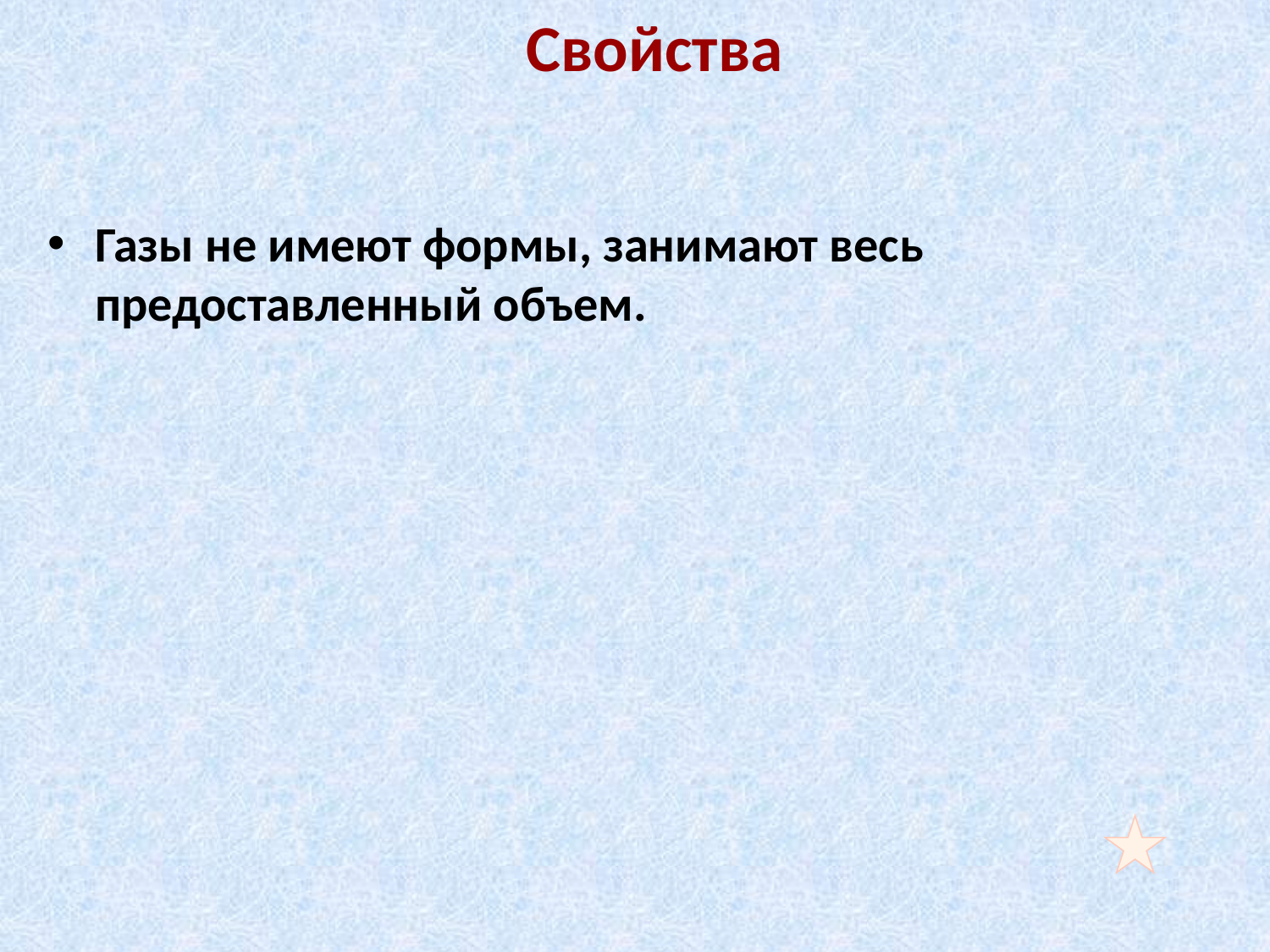

Свойства
Газы не имеют формы, занимают весь предоставленный объем.